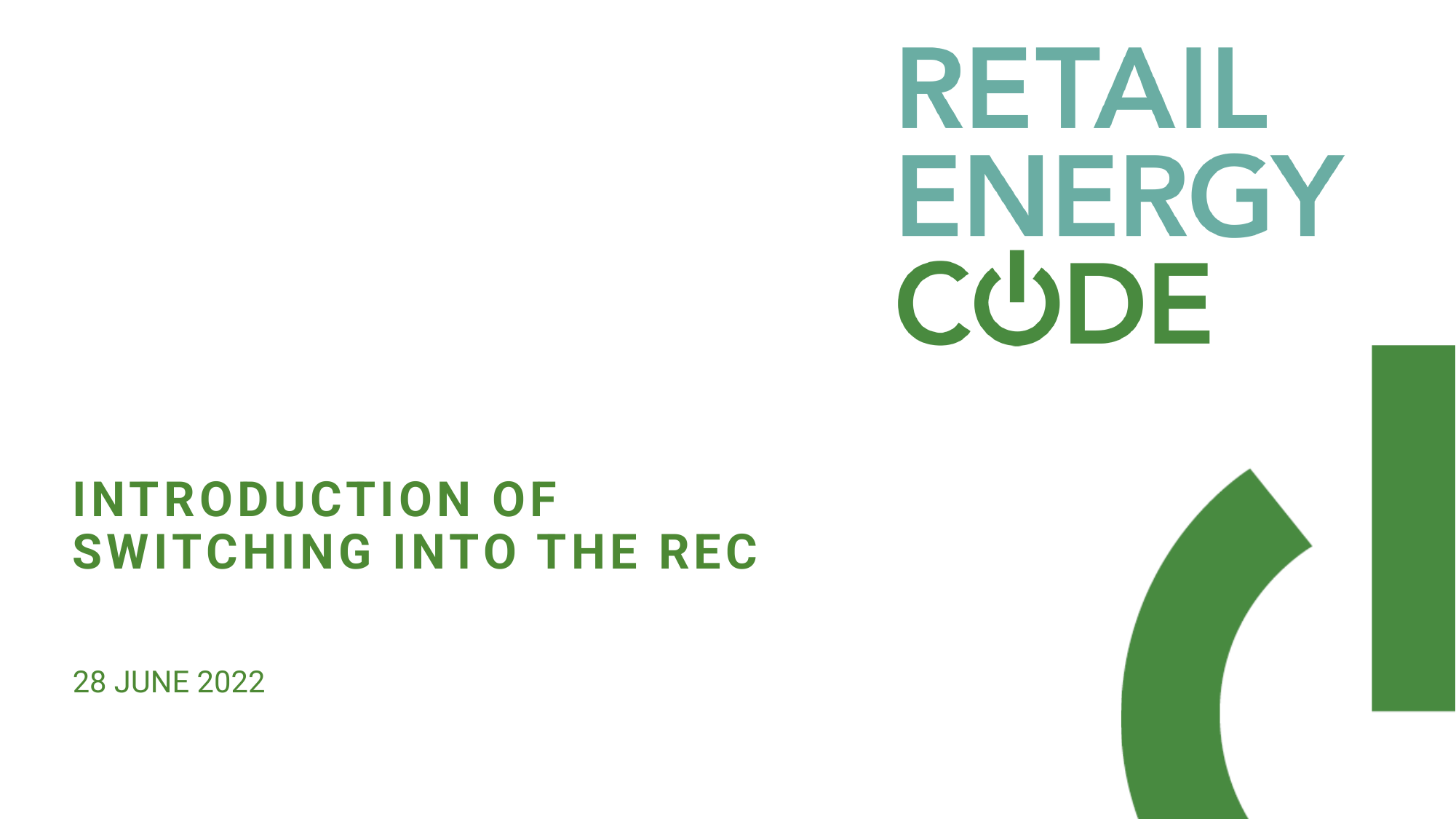

# Introduction of Switching into the REC
28 June 2022